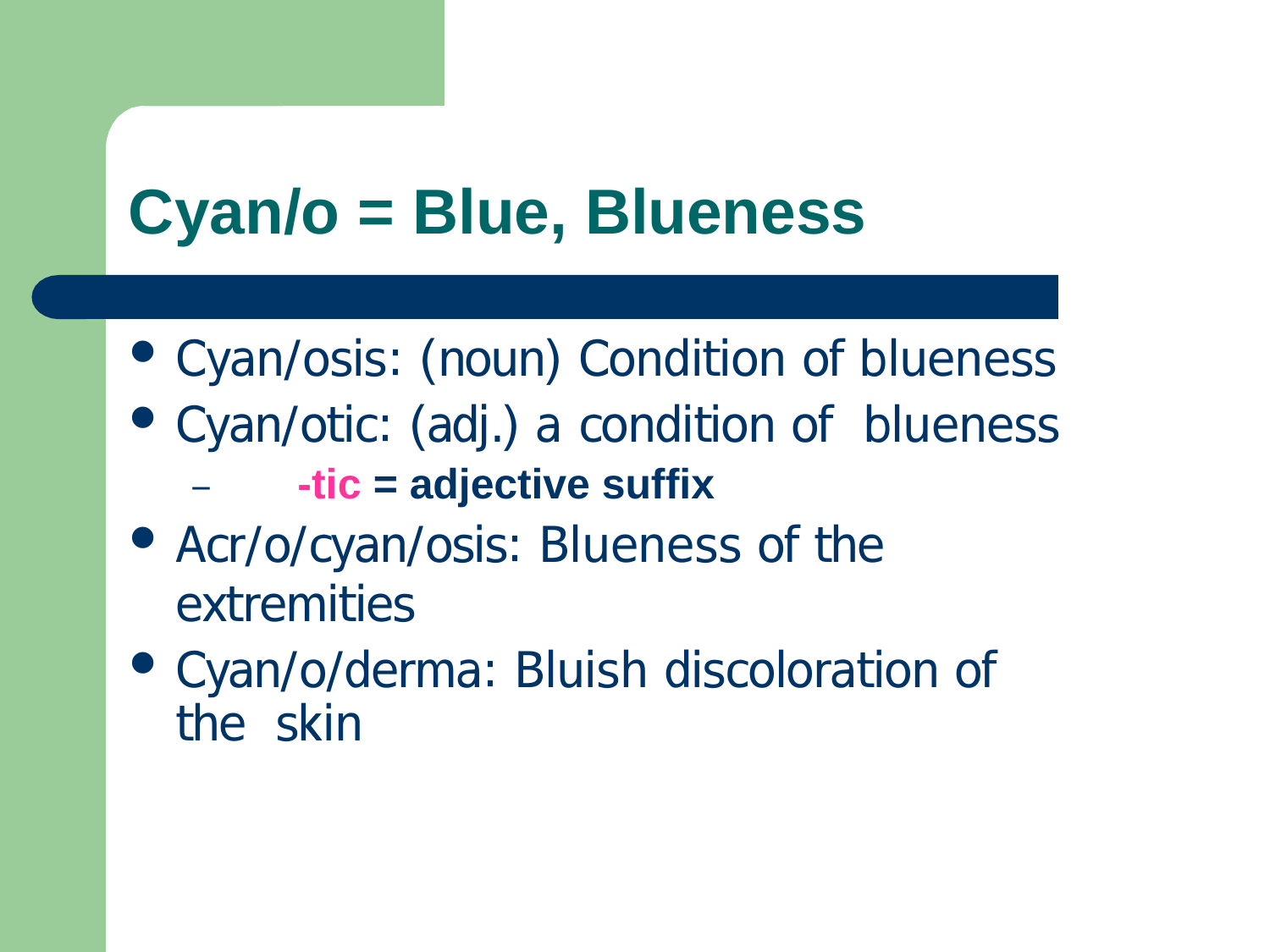

# Cyan/o = Blue, Blueness
Cyan/osis: (noun) Condition of blueness
Cyan/otic: (adj.) a condition of  blueness
–	-tic = adjective suffix
Acr/o/cyan/osis: Blueness of the extremities
Cyan/o/derma: Bluish discoloration of the  skin